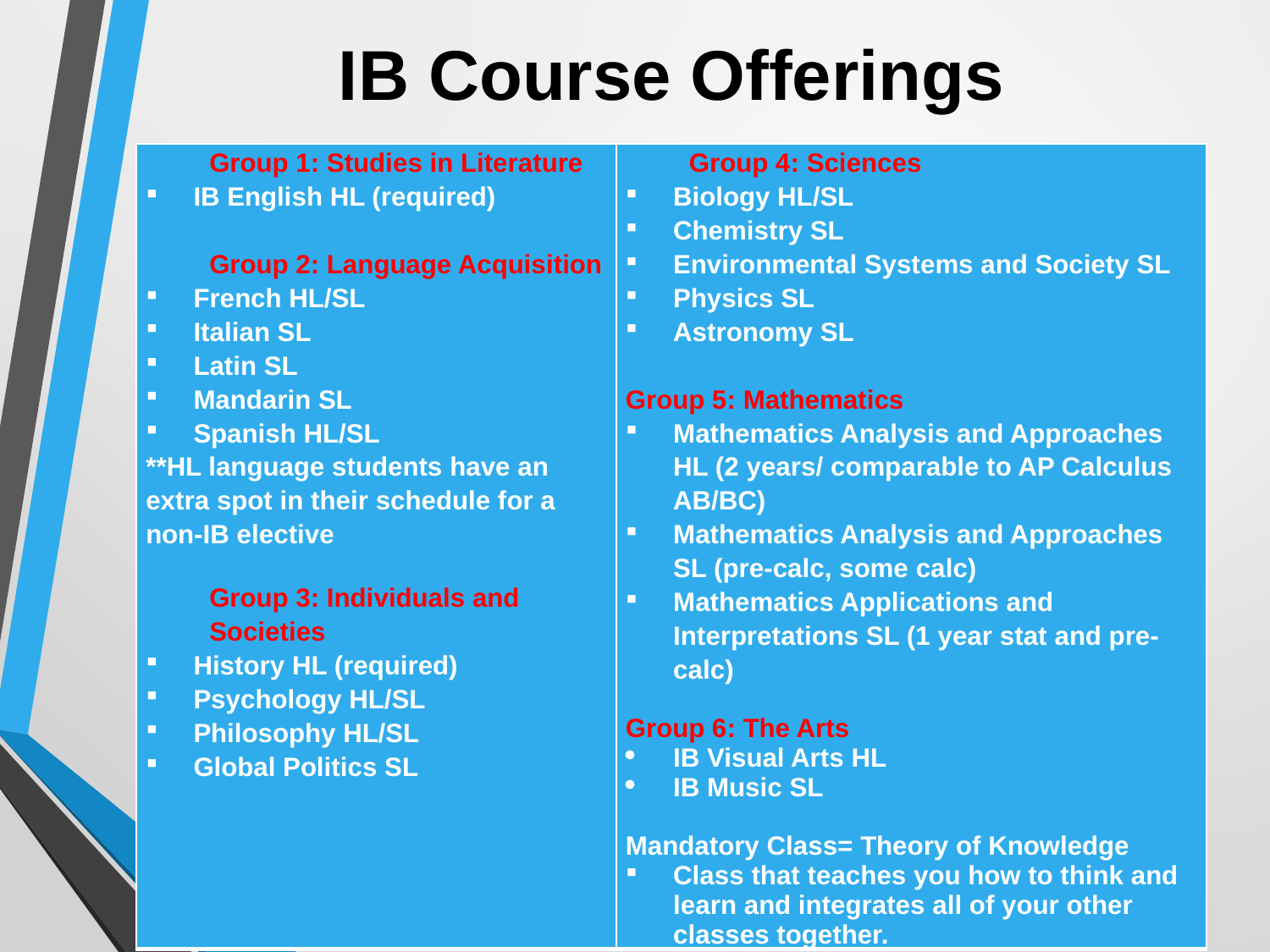

# IB Course Offerings
| Group 1: Studies in Literature IB English HL (required)   Group 2: Language Acquisition French HL/SL Italian SL Latin SL Mandarin SL Spanish HL/SL \*\*HL language students have an extra spot in their schedule for a non-IB elective   Group 3: Individuals and Societies History HL (required) Psychology HL/SL Philosophy HL/SL Global Politics SL | Group 4: Sciences Biology HL/SL Chemistry SL Environmental Systems and Society SL Physics SL Astronomy SL   Group 5: Mathematics Mathematics Analysis and Approaches HL (2 years/ comparable to AP Calculus AB/BC) Mathematics Analysis and Approaches SL (pre-calc, some calc) Mathematics Applications and Interpretations SL (1 year stat and pre-calc)   Group 6: The Arts IB Visual Arts HL IB Music SL   Mandatory Class= Theory of Knowledge Class that teaches you how to think and learn and integrates all of your other classes together. |
| --- | --- |